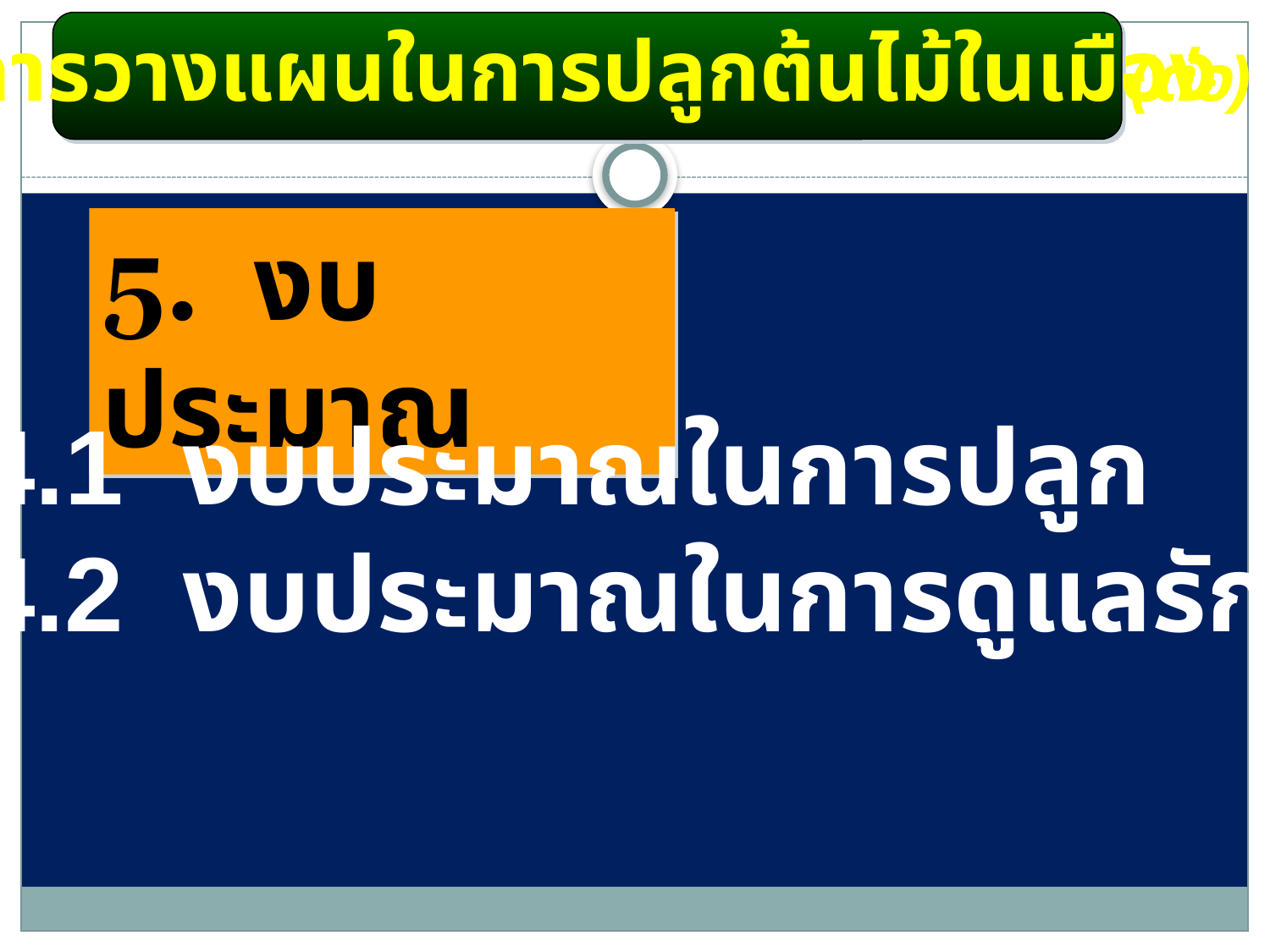

การวางแผนในการปลูกต้นไม้ในเมือง

(ต่อ)
5.  งบประมาณ
4.1  งบประมาณในการปลูก
4.2  งบประมาณในการดูแลรักษา